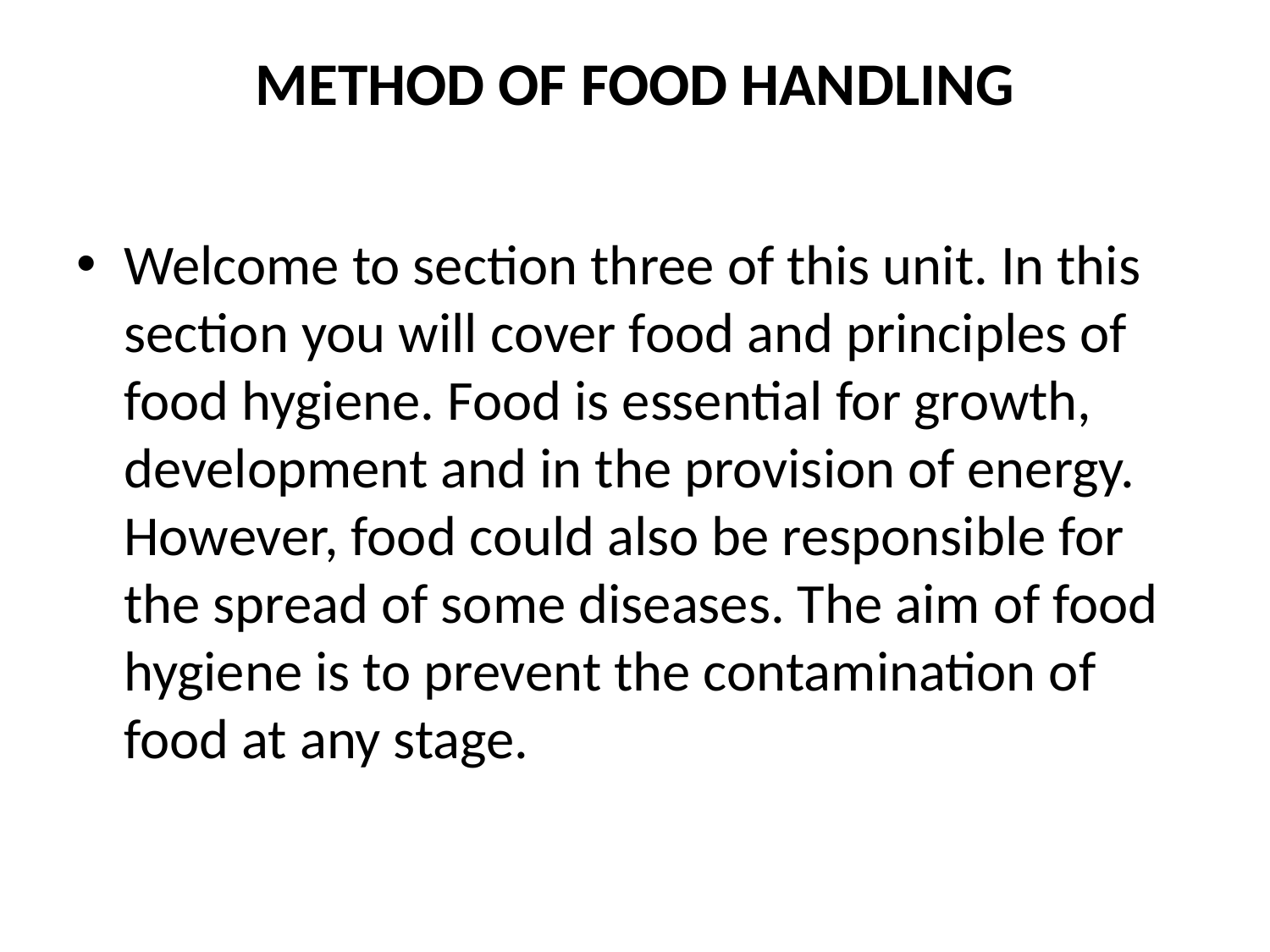

# METHOD OF FOOD HANDLING
Welcome to section three of this unit. In this section you will cover food and principles of food hygiene. Food is essential for growth, development and in the provision of energy. However, food could also be responsible for the spread of some diseases. The aim of food hygiene is to prevent the contamination of food at any stage.